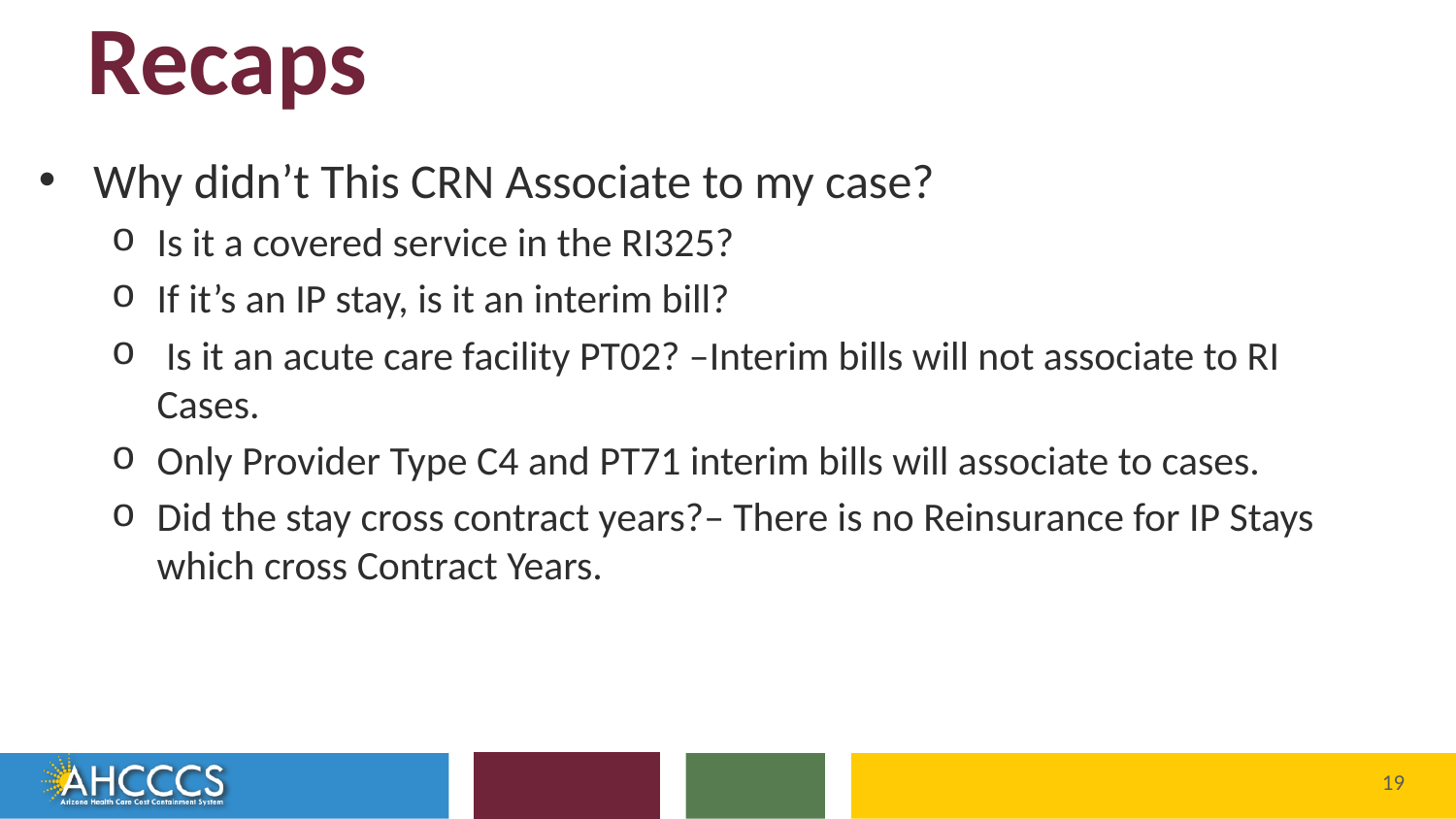

# Recaps
Why didn’t This CRN Associate to my case?
Is it a covered service in the RI325?
If it’s an IP stay, is it an interim bill?
 Is it an acute care facility PT02? –Interim bills will not associate to RI Cases.
Only Provider Type C4 and PT71 interim bills will associate to cases.
Did the stay cross contract years?– There is no Reinsurance for IP Stays which cross Contract Years.